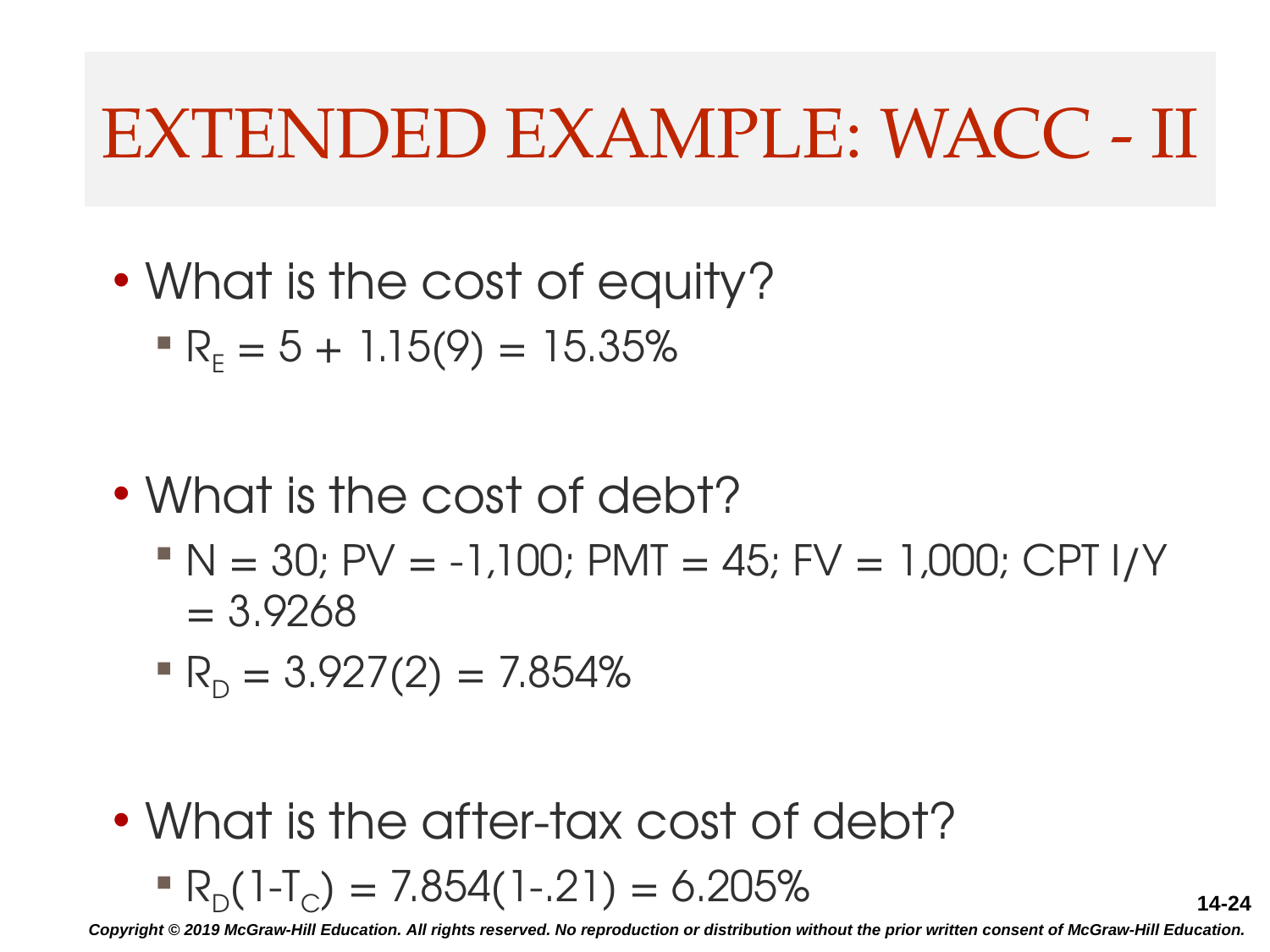

# Extended Example: WACC - II
What is the cost of equity?
RE = 5 + 1.15(9) = 15.35%

What is the cost of debt?
N = 30; PV = -1,100; PMT = 45; FV = 1,000; CPT I/Y = 3.9268
RD = 3.927(2) = 7.854%

What is the after-tax cost of debt?
RD(1-TC) = 7.854(1-.21) = 6.205%
Copyright © 2019 McGraw-Hill Education. All rights reserved. No reproduction or distribution without the prior written consent of McGraw-Hill Education.